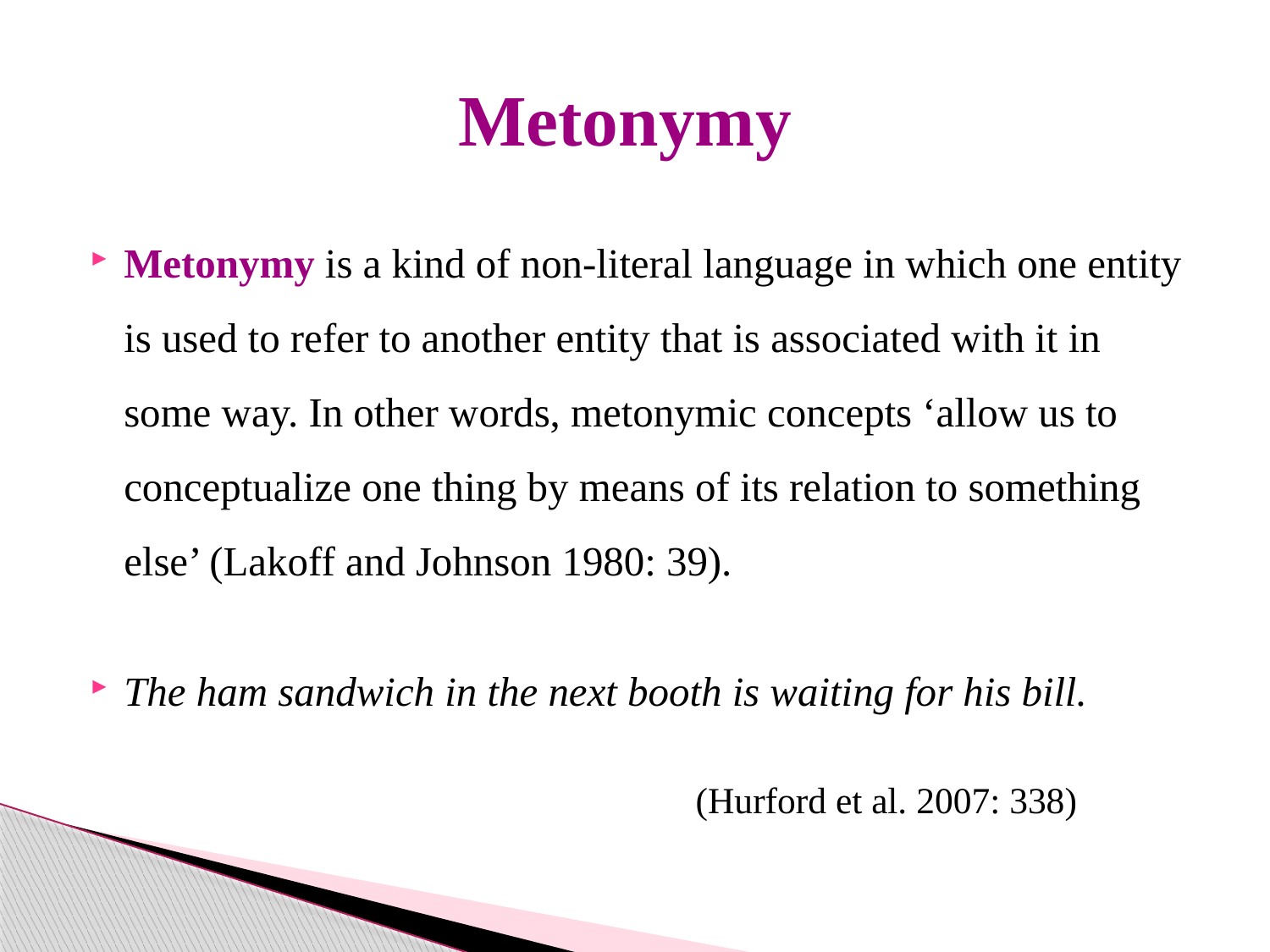

# Metonymy
Metonymy is a kind of non-literal language in which one entity is used to refer to another entity that is associated with it in some way. In other words, metonymic concepts ‘allow us to conceptualize one thing by means of its relation to something else’ (Lakoff and Johnson 1980: 39).

The ham sandwich in the next booth is waiting for his bill.

                                                                 (Hurford et al. 2007: 338)